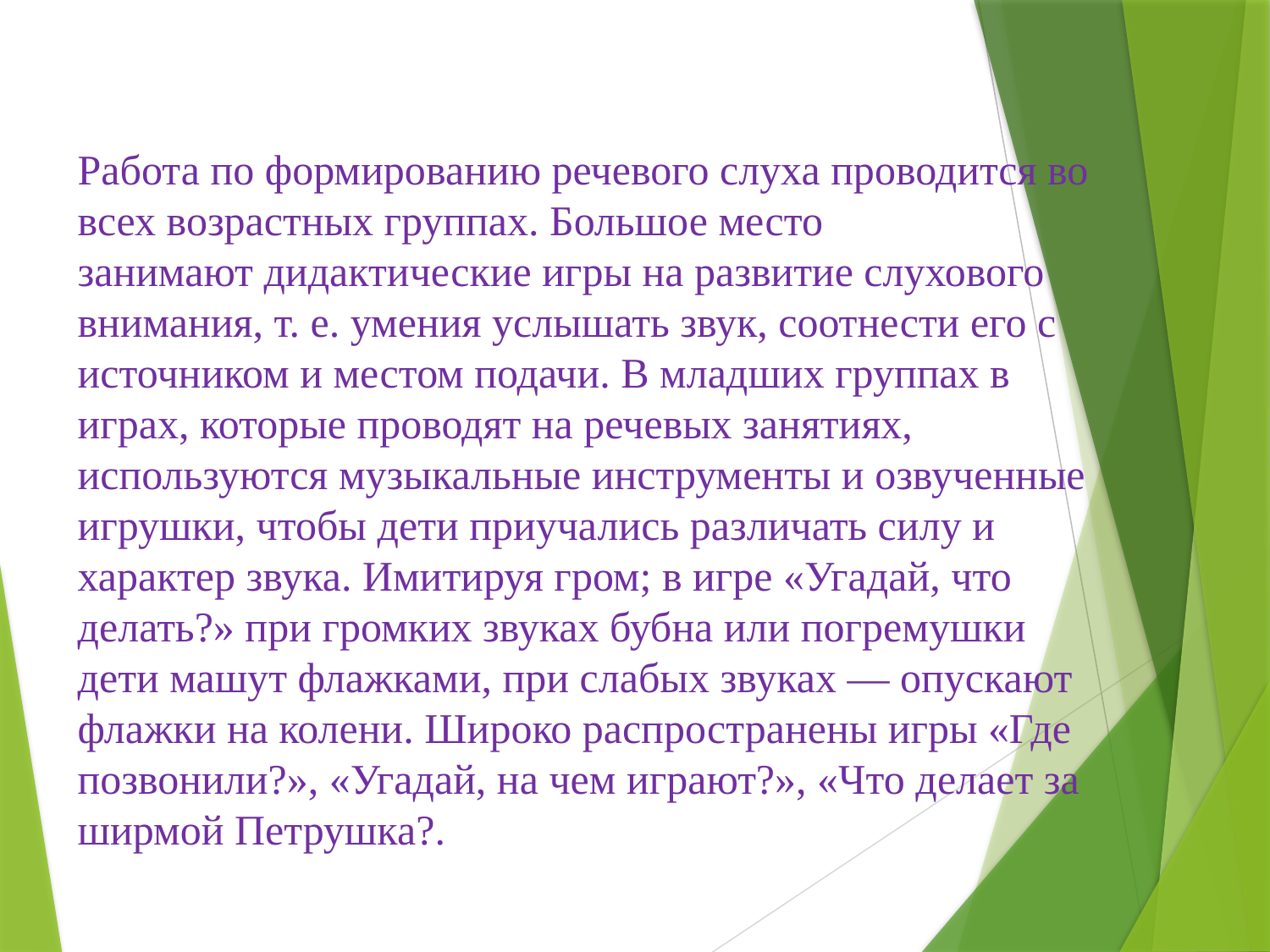

#
Работа по формированию речевого слуха проводится во всех возрастных группах. Большое место занимают дидактические игры на развитие слухового внимания, т. е. умения услышать звук, соотнести его с источником и местом подачи. В младших группах в играх, которые проводят на речевых занятиях, используются музыкальные инструменты и озвученные игрушки, чтобы дети приучались различать силу и характер звука. Имитируя гром; в игре «Угадай, что делать?» при громких звуках бубна или погремушки дети машут флажками, при слабых звуках — опускают флажки на колени. Широко распространены игры «Где позвонили?», «Угадай, на чем играют?», «Что делает за ширмой Петрушка?.